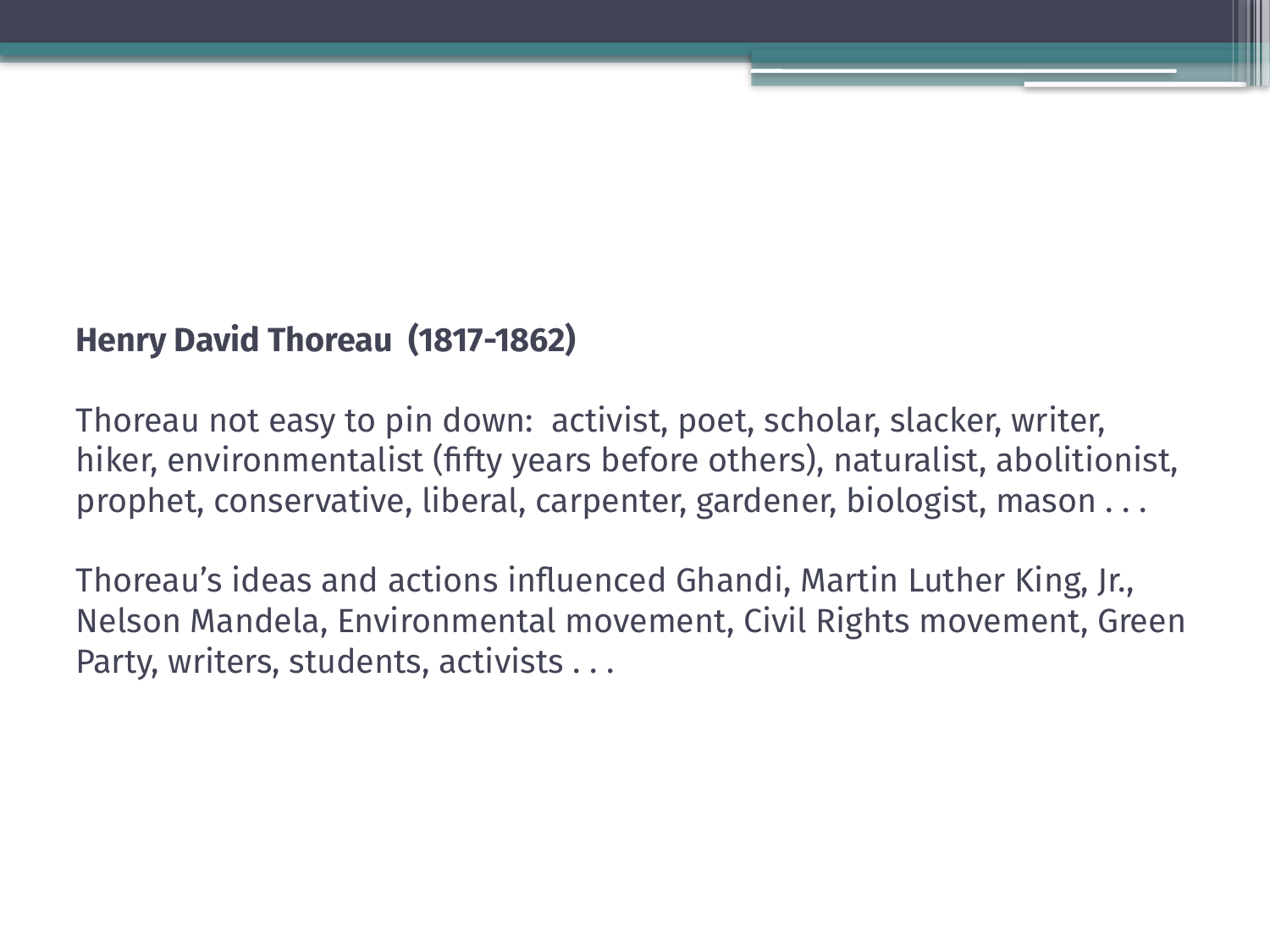

# Henry David Thoreau  (1817-1862)   Thoreau not easy to pin down:  activist, poet, scholar, slacker, writer, hiker, environmentalist (fifty years before others), naturalist, abolitionist, prophet, conservative, liberal, carpenter, gardener, biologist, mason . . .   Thoreau’s ideas and actions influenced Ghandi, Martin Luther King, Jr., Nelson Mandela, Environmental movement, Civil Rights movement, Green Party, writers, students, activists . . .